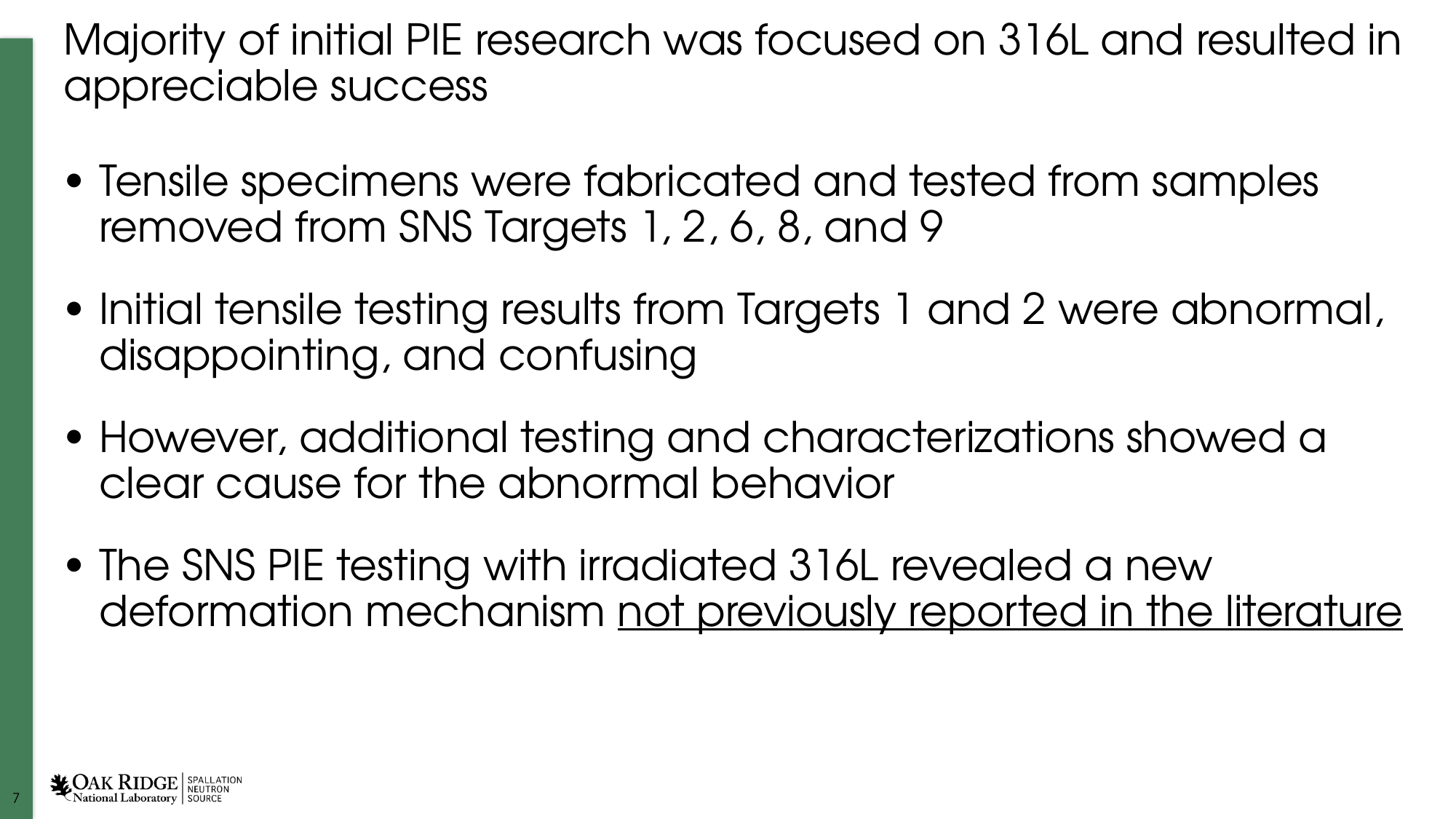

# Majority of initial PIE research was focused on 316L and resulted in appreciable success
Tensile specimens were fabricated and tested from samples removed from SNS Targets 1, 2, 6, 8, and 9
Initial tensile testing results from Targets 1 and 2 were abnormal, disappointing, and confusing
However, additional testing and characterizations showed a clear cause for the abnormal behavior
The SNS PIE testing with irradiated 316L revealed a new deformation mechanism not previously reported in the literature